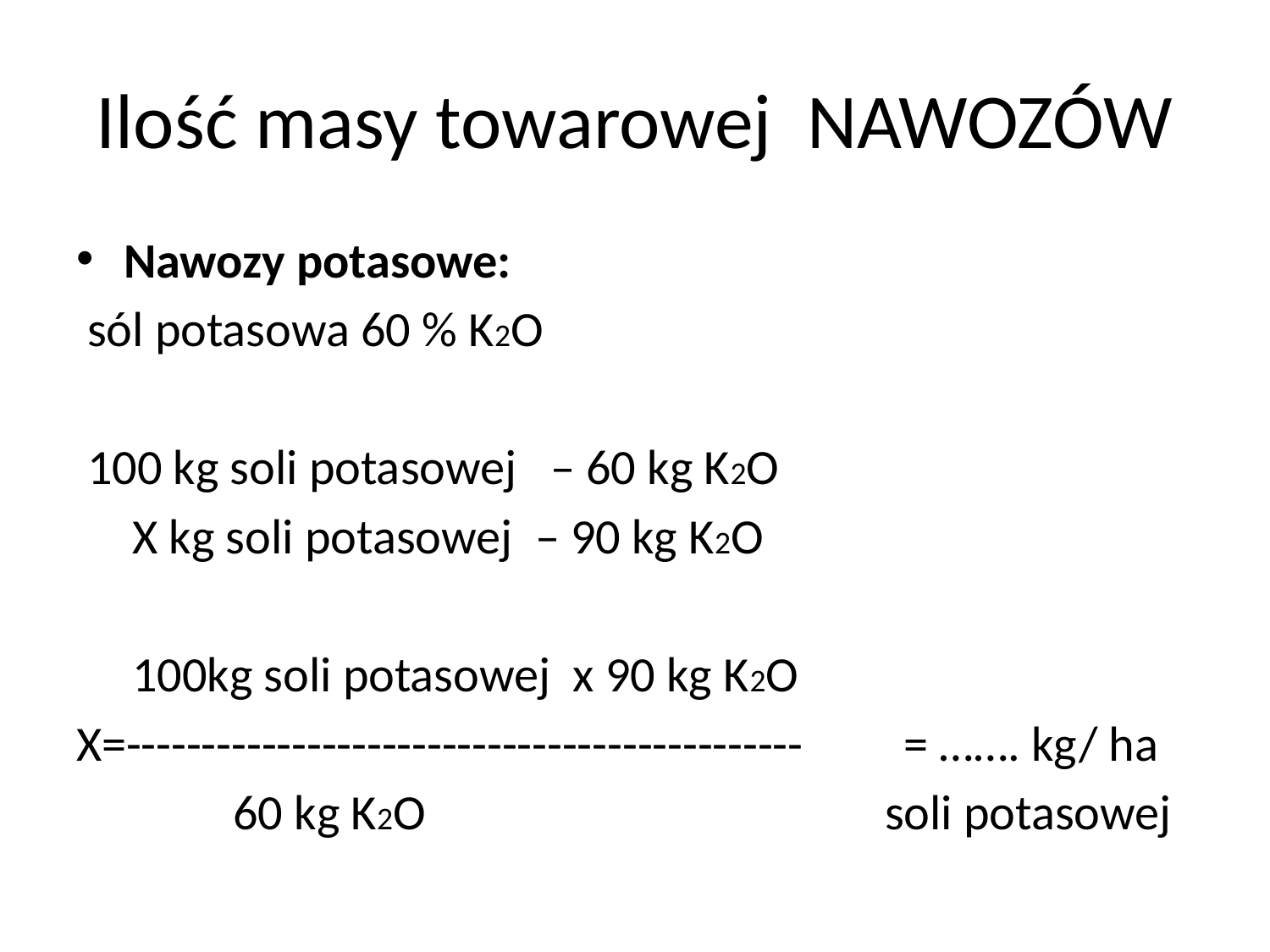

# Ilość masy towarowej  NAWOZÓW
Nawozy potasowe:
 sól potasowa 60 % K2O

 100 kg soli potasowej   – 60 kg K2O
     X kg soli potasowej  – 90 kg K2O

     100kg soli potasowej  x 90 kg K2O
X=---------------------------------------------         = ……. kg/ ha
              60 kg K2O                                         soli potasowej